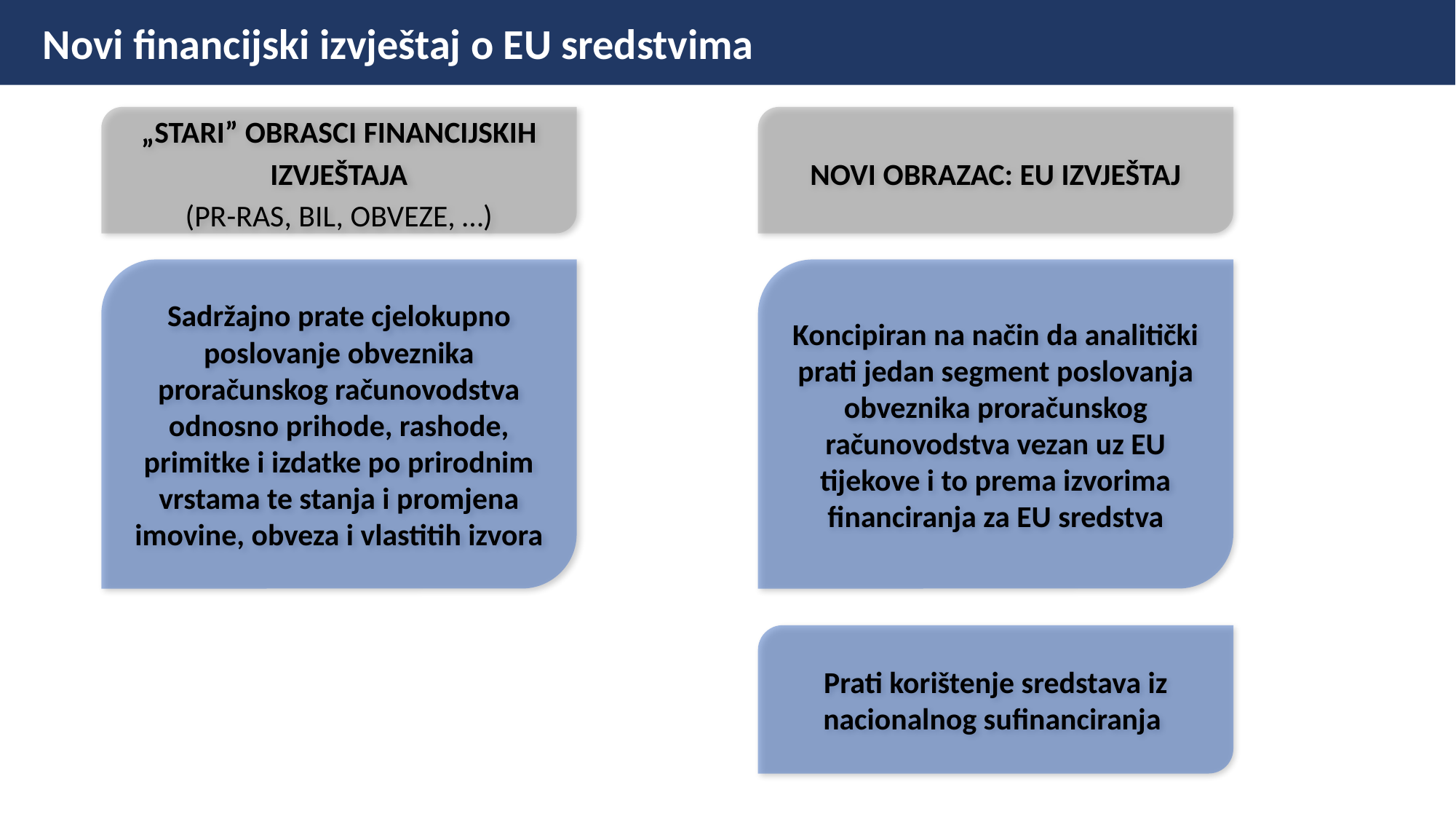

Novi financijski izvještaj o EU sredstvima
„STARI” OBRASCI FINANCIJSKIH IZVJEŠTAJA
(PR-RAS, BIL, OBVEZE, …)
NOVI OBRAZAC: EU IZVJEŠTAJ
Koncipiran na način da analitički prati jedan segment poslovanja obveznika proračunskog računovodstva vezan uz EU tijekove i to prema izvorima financiranja za EU sredstva
Sadržajno prate cjelokupno poslovanje obveznika proračunskog računovodstva odnosno prihode, rashode, primitke i izdatke po prirodnim vrstama te stanja i promjena imovine, obveza i vlastitih izvora
Prati korištenje sredstava iz nacionalnog sufinanciranja